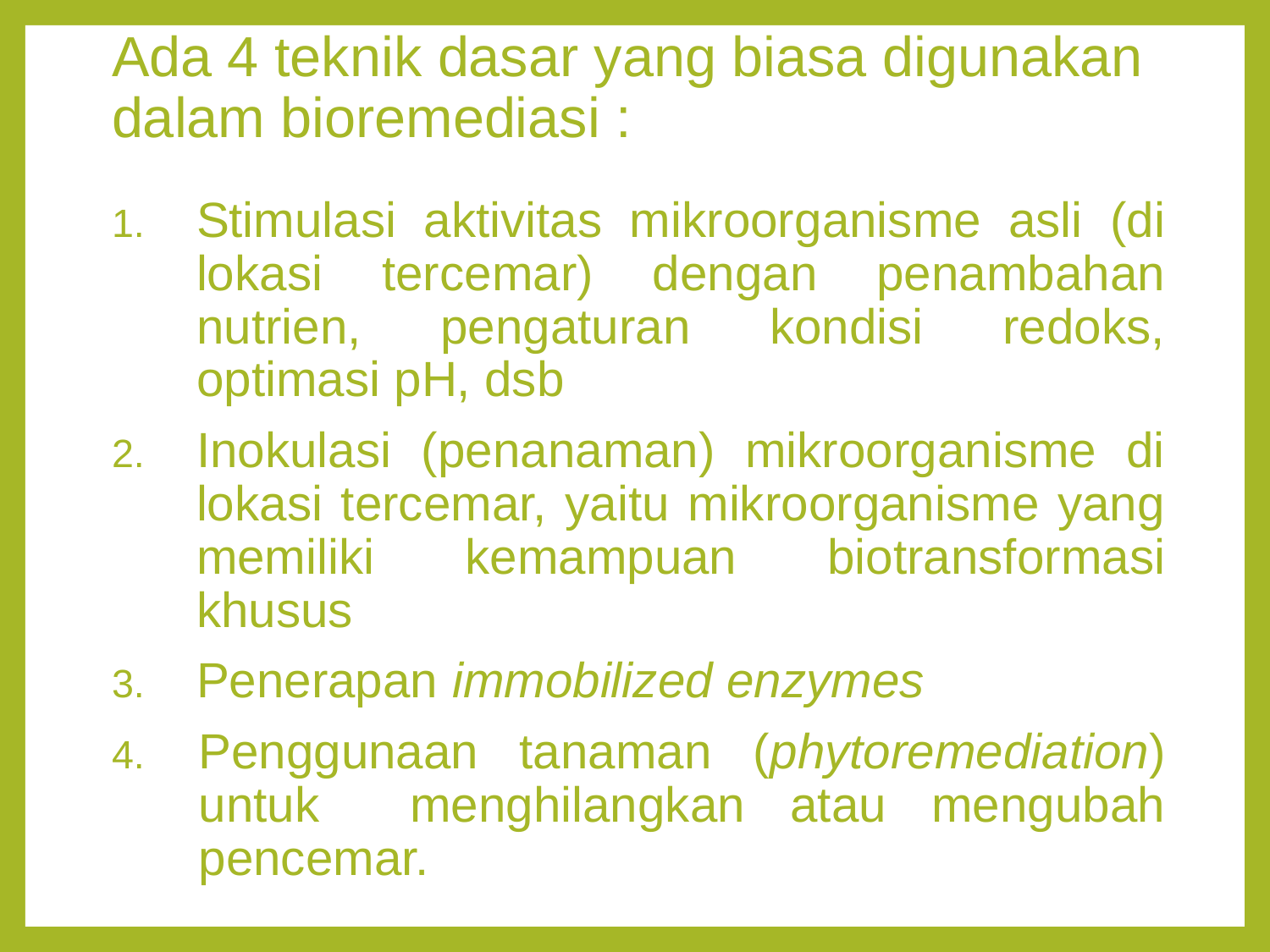

# Ada 4 teknik dasar yang biasa digunakan dalam bioremediasi :
Stimulasi aktivitas mikroorganisme asli (di lokasi tercemar) dengan penambahan nutrien, pengaturan kondisi redoks, optimasi pH, dsb
Inokulasi (penanaman) mikroorganisme di lokasi tercemar, yaitu mikroorganisme yang memiliki kemampuan biotransformasi khusus
Penerapan immobilized enzymes
Penggunaan tanaman (phytoremediation) untuk  menghilangkan atau mengubah pencemar.